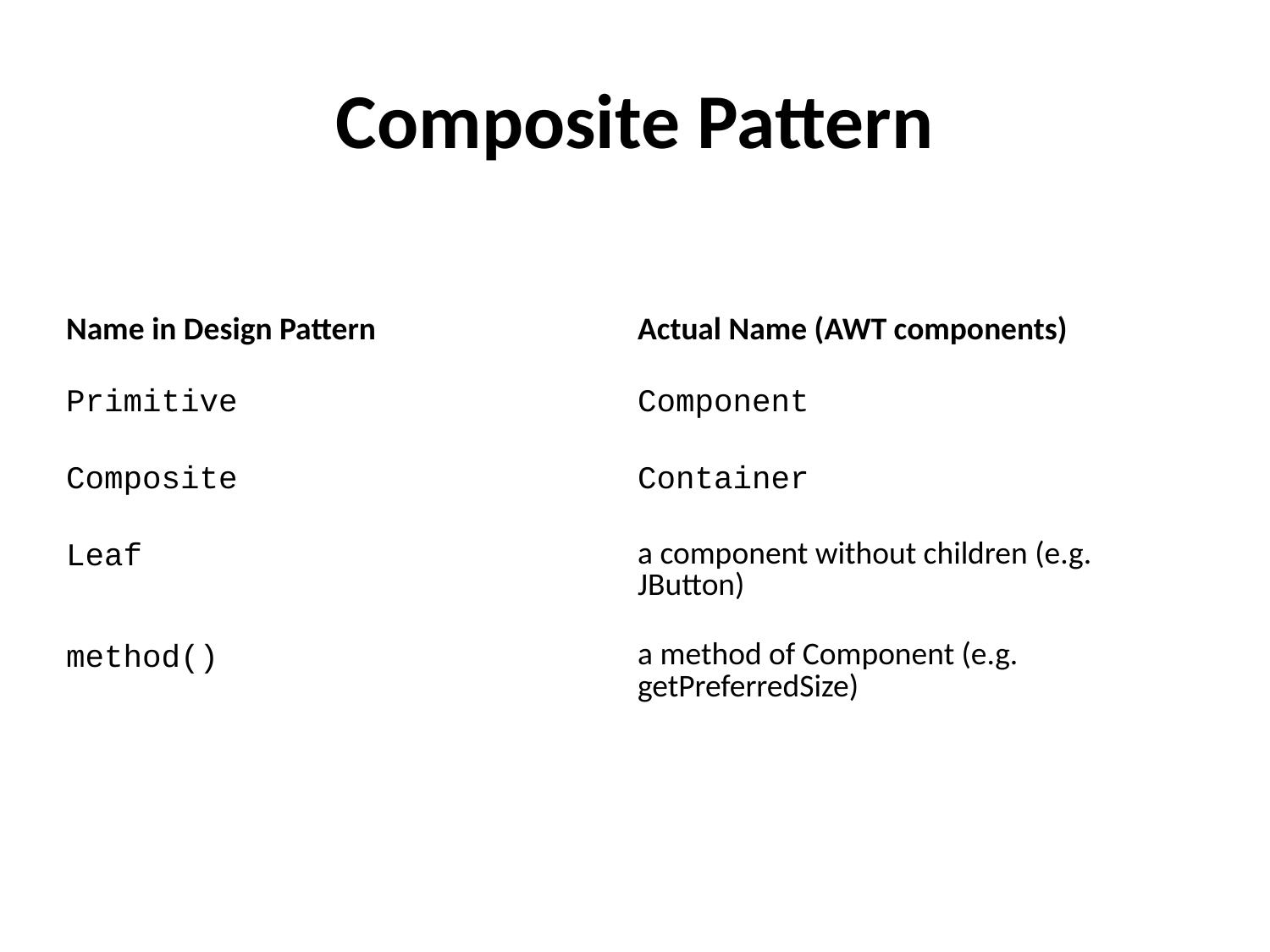

# Composite Pattern
| Name in Design Pattern | Actual Name (AWT components) |
| --- | --- |
| Primitive | Component |
| Composite | Container |
| Leaf | a component without children (e.g. JButton) |
| method() | a method of Component (e.g. getPreferredSize) |